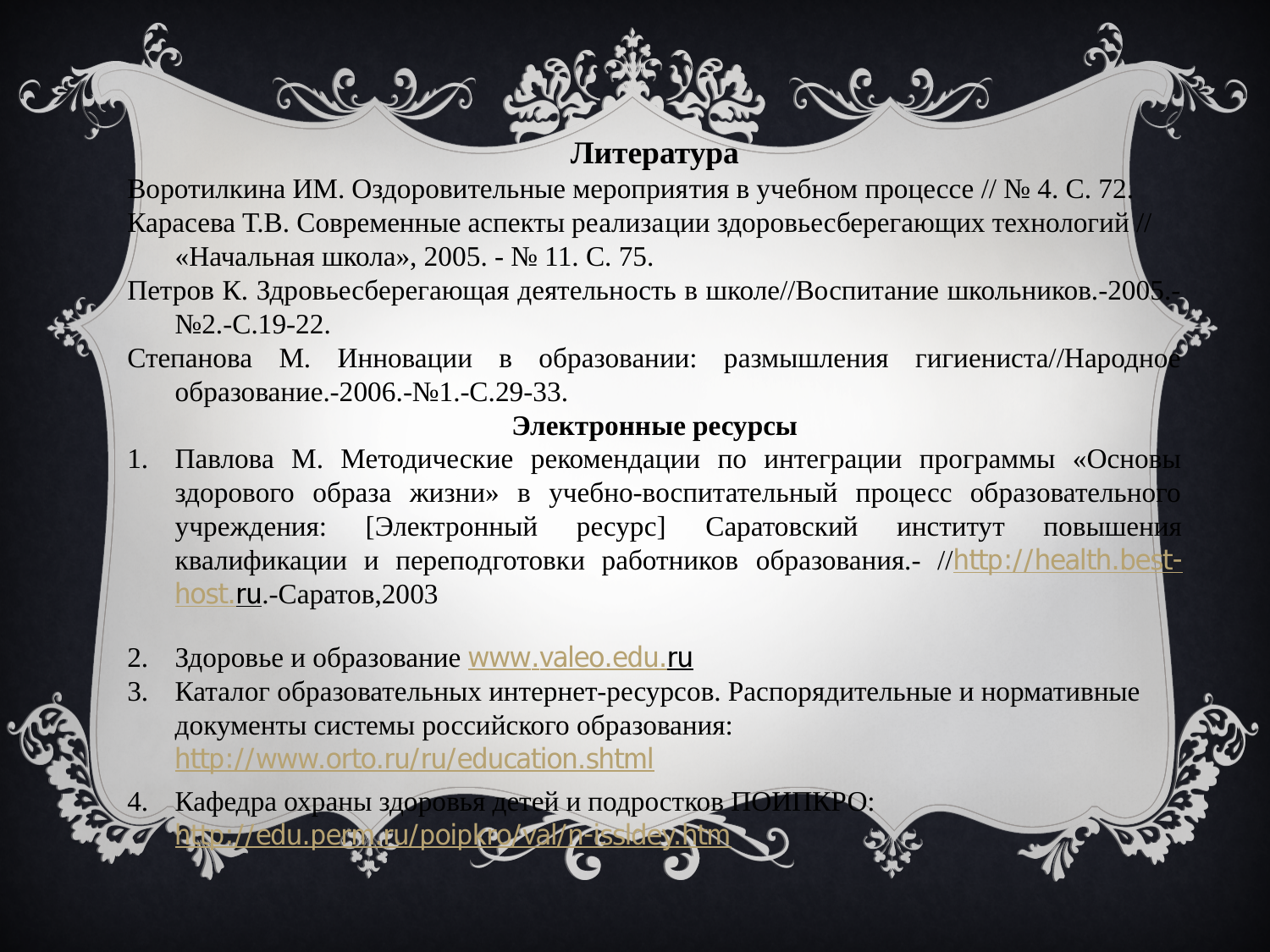

Литература
Воротилкина ИМ. Оздоровительные мероприя­тия в учебном процессе // № 4. С. 72.
Карасева Т.В. Современные аспекты реализа­ции здоровьесберегающих технологий // «Начальная школа», 2005. - № 11. С. 75.
Петров К. Здровьесберегающая деятельность в школе//Воспитание школьников.-2005.-№2.-С.19-22.
Степанова М. Инновации в образовании: размышления гигиениста//Народное образование.-2006.-№1.-С.29-33.
Электронные ресурсы
Павлова М. Методические рекомендации по интеграции программы «Основы здорового образа жизни» в учебно-воспитательный процесс образовательного учреждения: [Электронный ресурс] Саратовский институт повышения квалификации и переподготовки работников образования.- //http://health.best-host.ru.-Саратов,2003

Здоровье и образование www.valeo.edu.ru
Каталог образовательных интернет-ресурсов. Распорядительные и нормативные документы системы российского образования: http://www.orto.ru/ru/education.shtml
Кафедра охраны здоровья детей и подростков ПОИПКРО: http://edu.perm.ru/poipkro/val/n-issldey.htm